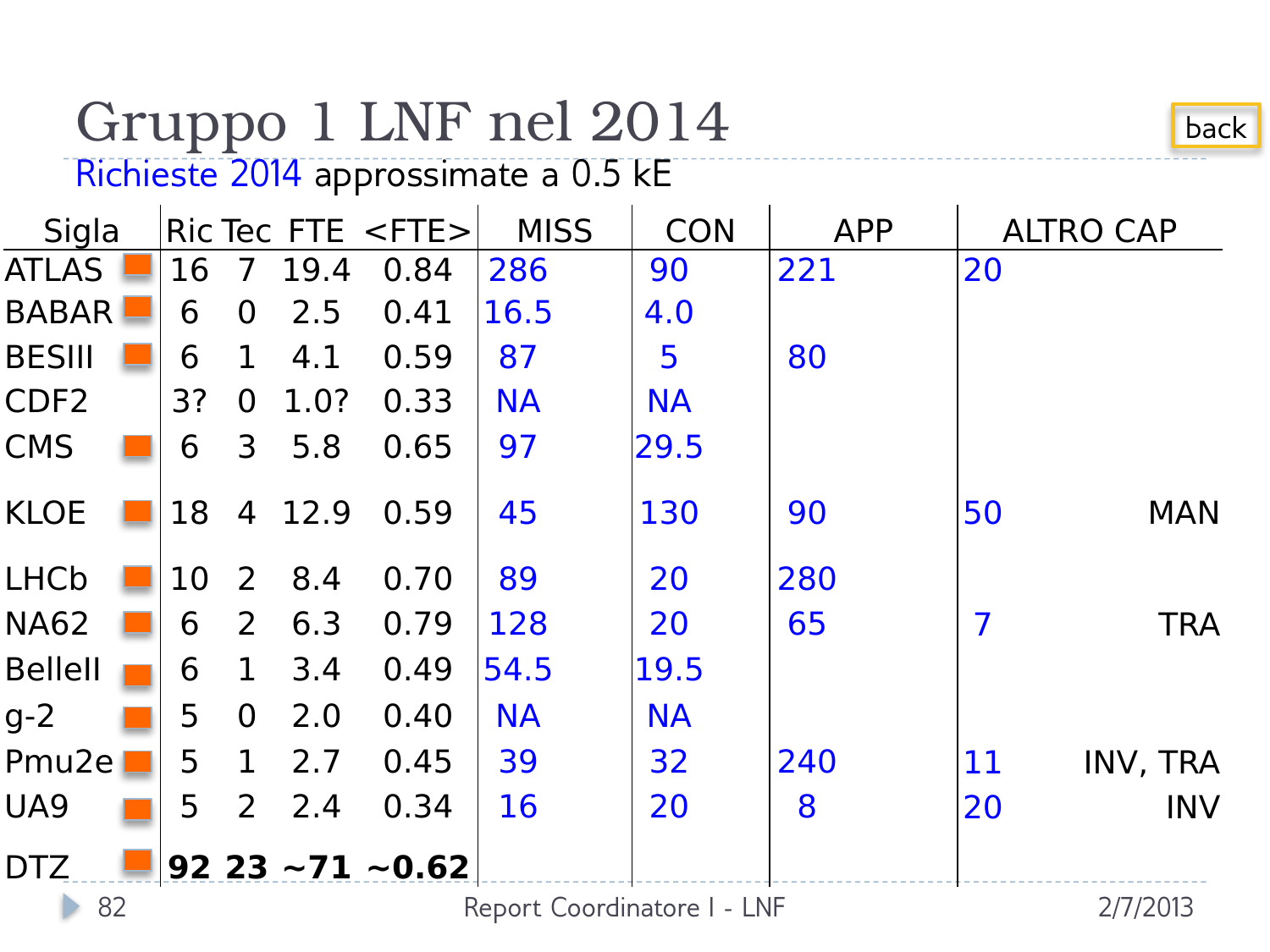

# Gruppo 1 LNF nel 2014
back

Richieste 2014 approssimate a 0.5 kE
| Sigla | Ric | Tec | FTE | <FTE> | MISS |  | CON |  | APP |  | ALTRO CAP |  |  |
| --- | --- | --- | --- | --- | --- | --- | --- | --- | --- | --- | --- | --- | --- |
| ATLAS | 16 | 7 | 19.4 | 0.84 | 286 |  | 90 |  | 221 |  | 20 |  |  |
| BABAR | 6 | 0 | 2.5 | 0.41 | 16.5 |  | 4.0 |  |  |  |  |  |  |
| BESIII | 6 | 1 | 4.1 | 0.59 | 87 |  | 5 |  | 80 |  |  |  |  |
| CDF2 | 3? | 0 | 1.0? | 0.33 | NA |  | NA |  |  |  |  |  |  |
| CMS | 6 | 3 | 5.8 | 0.65 | 97 |  | 29.5 |  |  |  |  |  |  |
| KLOE | 18 | 4 | 12.9 | 0.59 | 45 |  | 130 |  | 90 |  | 50 |  | MAN |
| LHCb | 10 | 2 | 8.4 | 0.70 | 89 |  | 20 |  | 280 |  |  |  |  |
| NA62 | 6 | 2 | 6.3 | 0.79 | 128 |  | 20 |  | 65 |  | 7 |  | TRA |
| BelleII | 6 | 1 | 3.4 | 0.49 | 54.5 |  | 19.5 |  |  |  |  |  |  |
| g-2 | 5 | 0 | 2.0 | 0.40 | NA |  | NA |  |  |  |  |  |  |
| Pmu2e | 5 | 1 | 2.7 | 0.45 | 39 |  | 32 |  | 240 |  | 11 |  | INV, TRA |
| UA9 | 5 | 2 | 2.4 | 0.34 | 16 |  | 20 |  | 8 |  | 20 |  | INV |
| DTZ | 92 | 23 | ~71 | ~0.62 |  |  |  |  |  |  |  |  |  |

82
Report Coordinatore I - LNF
2/7/2013